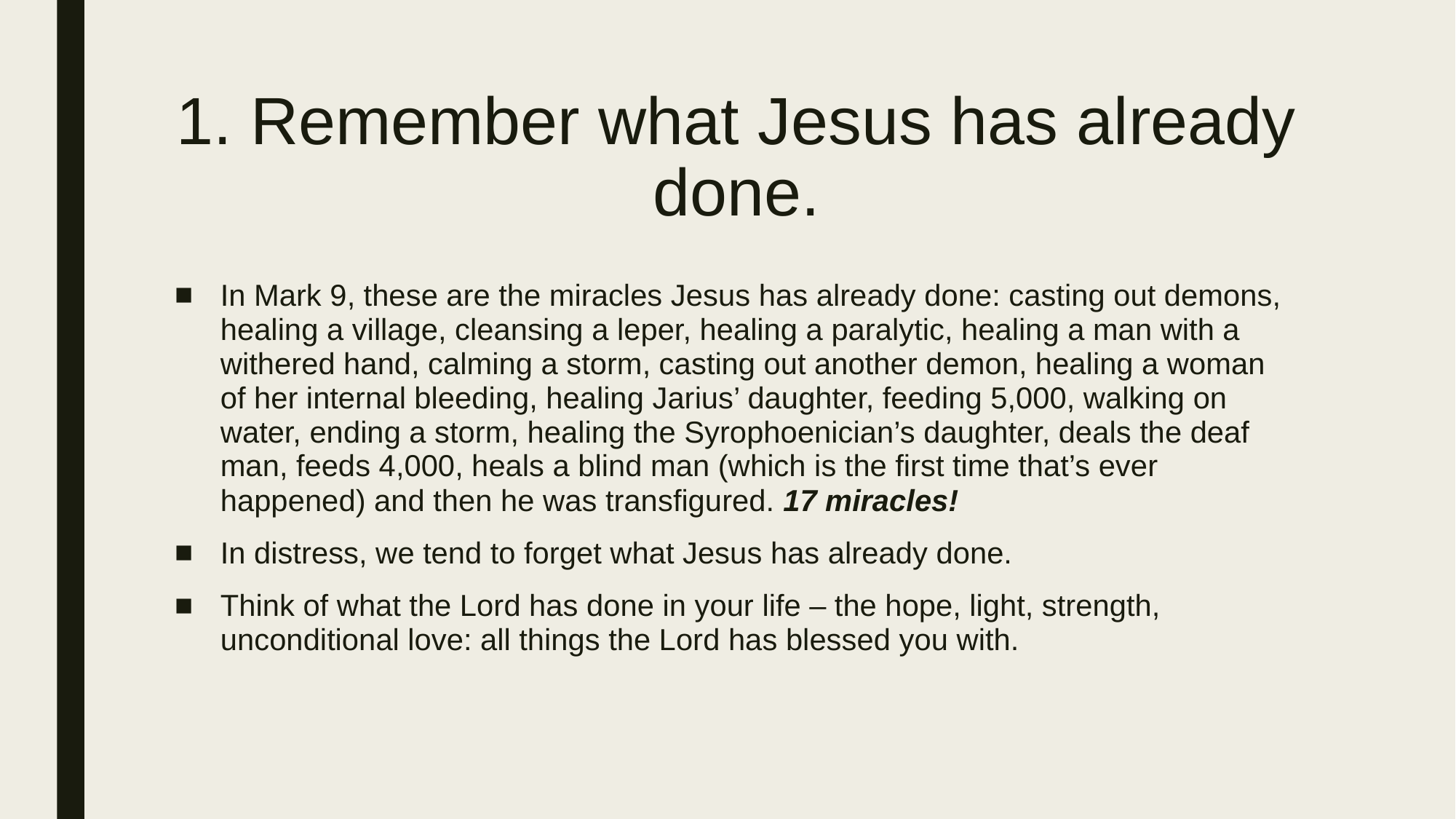

# 1. Remember what Jesus has already done.
In Mark 9, these are the miracles Jesus has already done: casting out demons, healing a village, cleansing a leper, healing a paralytic, healing a man with a withered hand, calming a storm, casting out another demon, healing a woman of her internal bleeding, healing Jarius’ daughter, feeding 5,000, walking on water, ending a storm, healing the Syrophoenician’s daughter, deals the deaf man, feeds 4,000, heals a blind man (which is the first time that’s ever happened) and then he was transfigured. 17 miracles!
In distress, we tend to forget what Jesus has already done.
Think of what the Lord has done in your life – the hope, light, strength, unconditional love: all things the Lord has blessed you with.